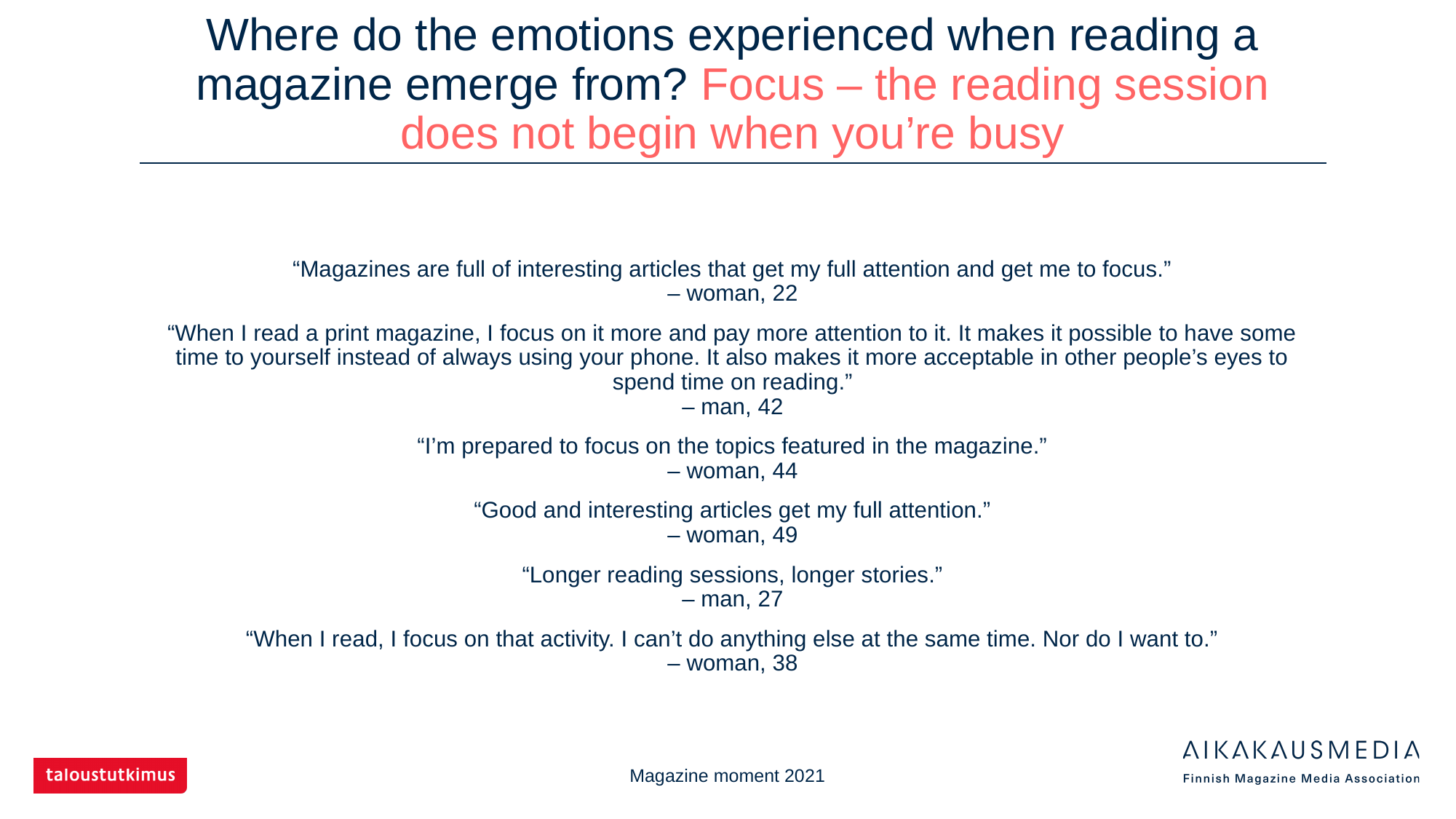

# Where do the emotions experienced when reading a magazine emerge from? Focus – the reading session does not begin when you’re busy
“Magazines are full of interesting articles that get my full attention and get me to focus.”
– woman, 22
“When I read a print magazine, I focus on it more and pay more attention to it. It makes it possible to have some time to yourself instead of always using your phone. It also makes it more acceptable in other people’s eyes to spend time on reading.”
– man, 42
“I’m prepared to focus on the topics featured in the magazine.”
– woman, 44
“Good and interesting articles get my full attention.”
– woman, 49
“Longer reading sessions, longer stories.”
– man, 27
“When I read, I focus on that activity. I can’t do anything else at the same time. Nor do I want to.”
– woman, 38